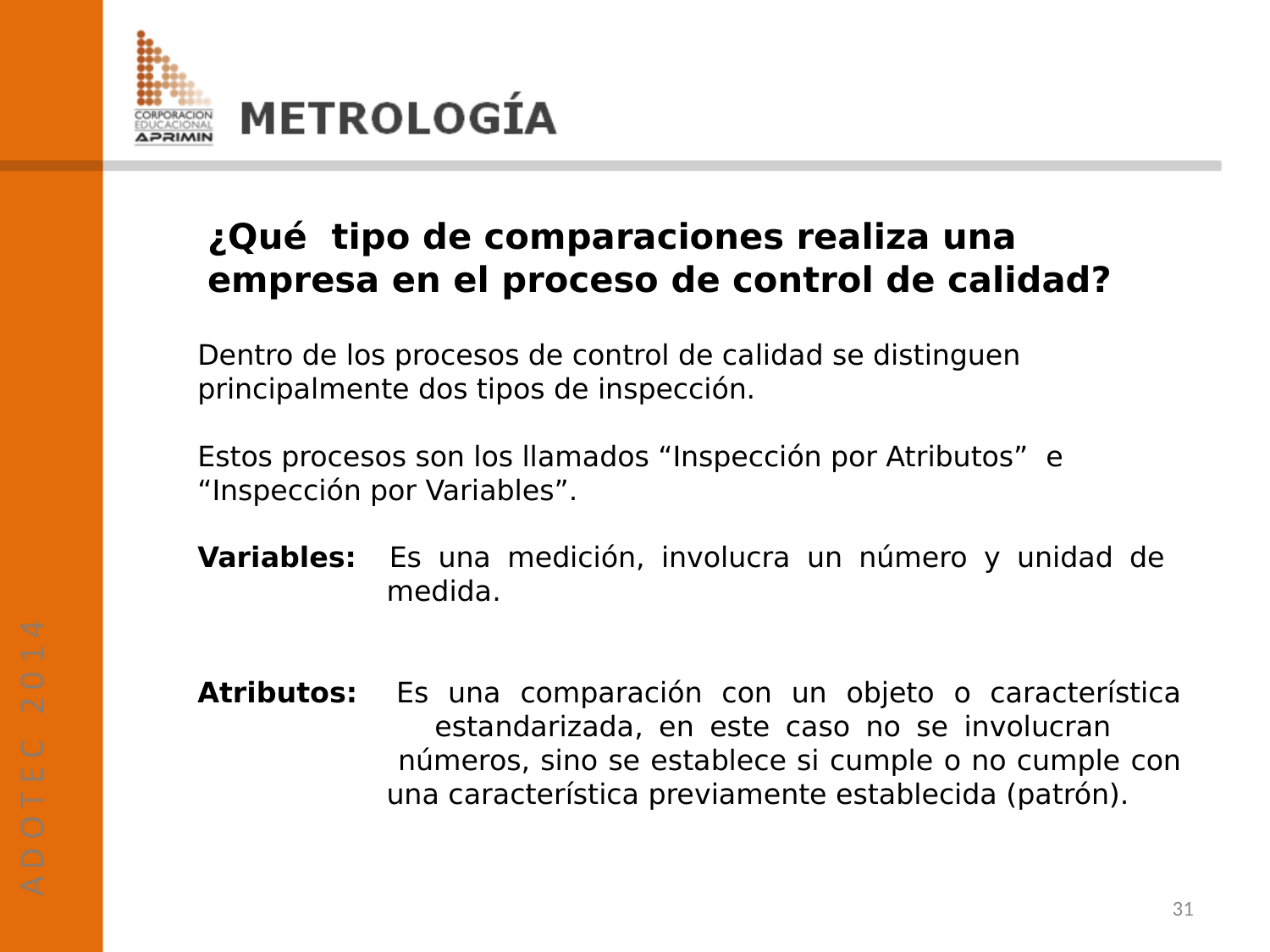

¿Qué  tipo de comparaciones realiza una empresa en el proceso de control de calidad?
Dentro de los procesos de control de calidad se distinguen principalmente dos tipos de inspección.

Estos procesos son los llamados “Inspección por Atributos”  e “Inspección por Variables”.

Variables:  Es una medición, involucra un número y unidad de  	       medida.

Atributos:  Es una comparación con un objeto o característica 	       estandarizada, en este caso no se involucran 		       números, sino se establece si cumple o no cumple con 	       una característica previamente establecida (patrón).

31